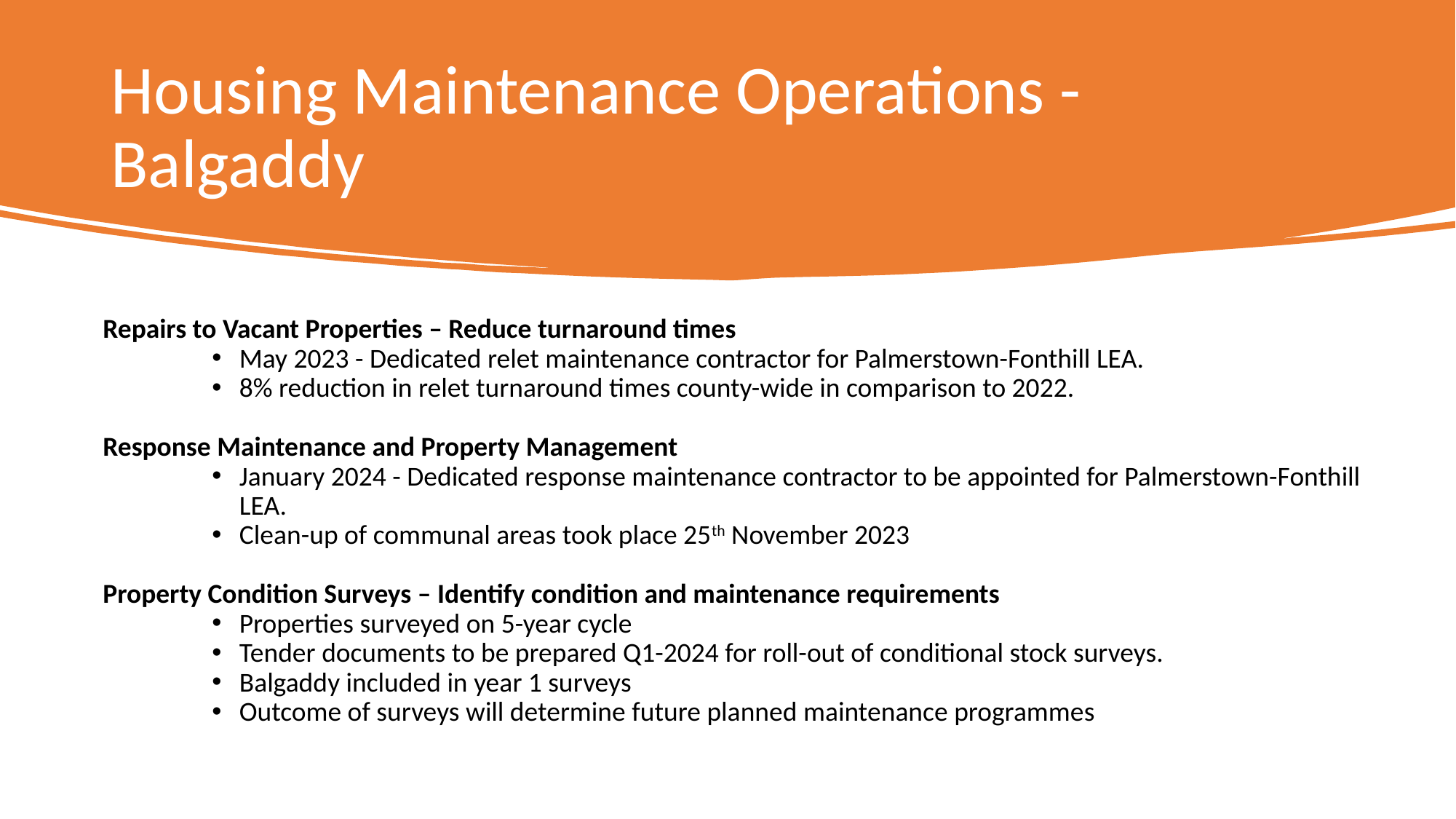

# Housing Maintenance Operations - Balgaddy

Repairs to Vacant Properties – Reduce turnaround times
May 2023 - Dedicated relet maintenance contractor for Palmerstown-Fonthill LEA.
8% reduction in relet turnaround times county-wide in comparison to 2022.

Response Maintenance and Property Management
January 2024 - Dedicated response maintenance contractor to be appointed for Palmerstown-Fonthill LEA.
Clean-up of communal areas took place 25th November 2023

Property Condition Surveys – Identify condition and maintenance requirements
Properties surveyed on 5-year cycle
Tender documents to be prepared Q1-2024 for roll-out of conditional stock surveys.
Balgaddy included in year 1 surveys
Outcome of surveys will determine future planned maintenance programmes